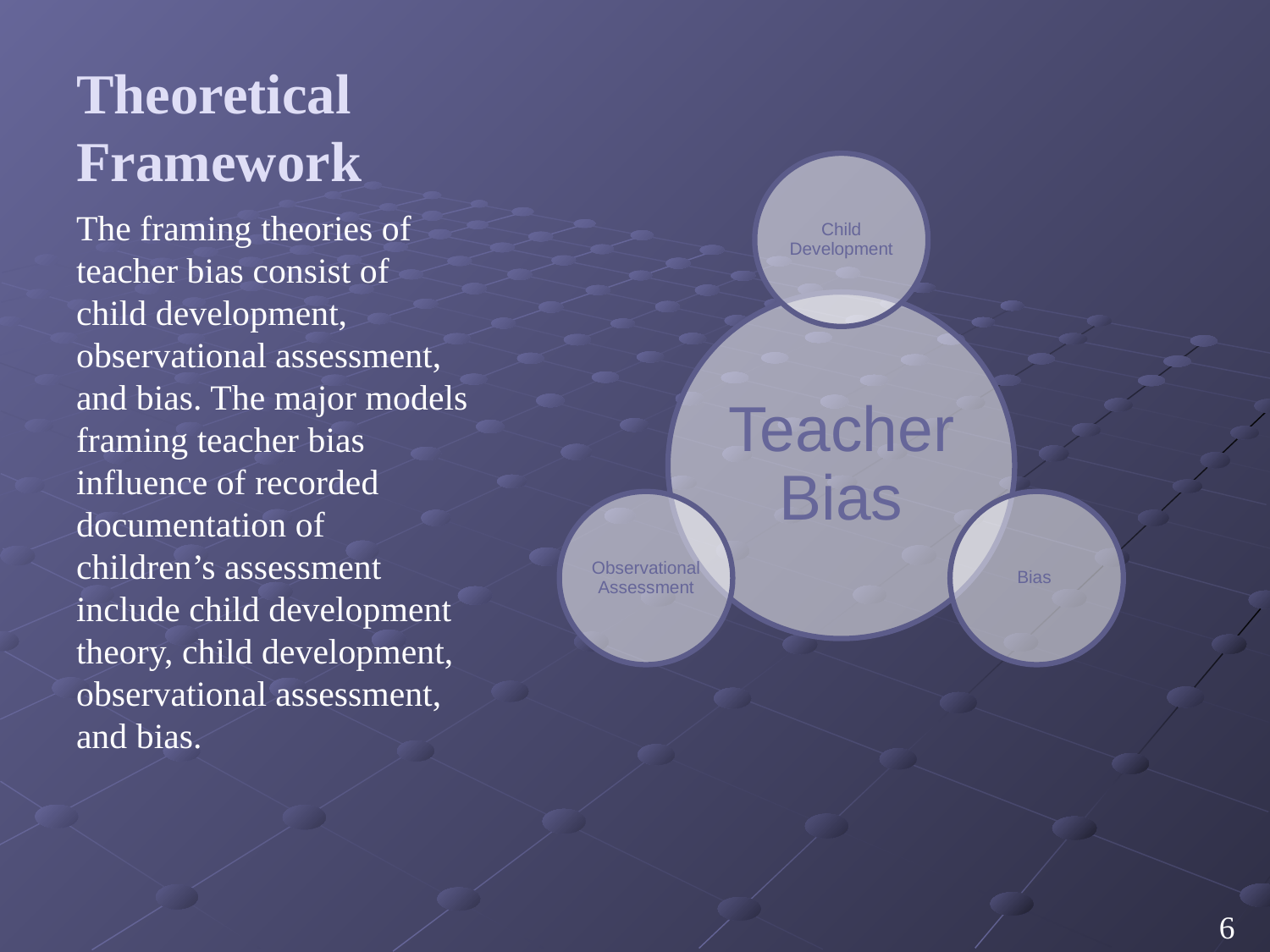

# Theoretical Framework

Teacher Bias
Child Development
Bias
Observational Assessment
The framing theories of teacher bias consist of child development, observational assessment, and bias. The major models framing teacher bias influence of recorded documentation of children’s assessment include child development theory, child development, observational assessment, and bias.

6